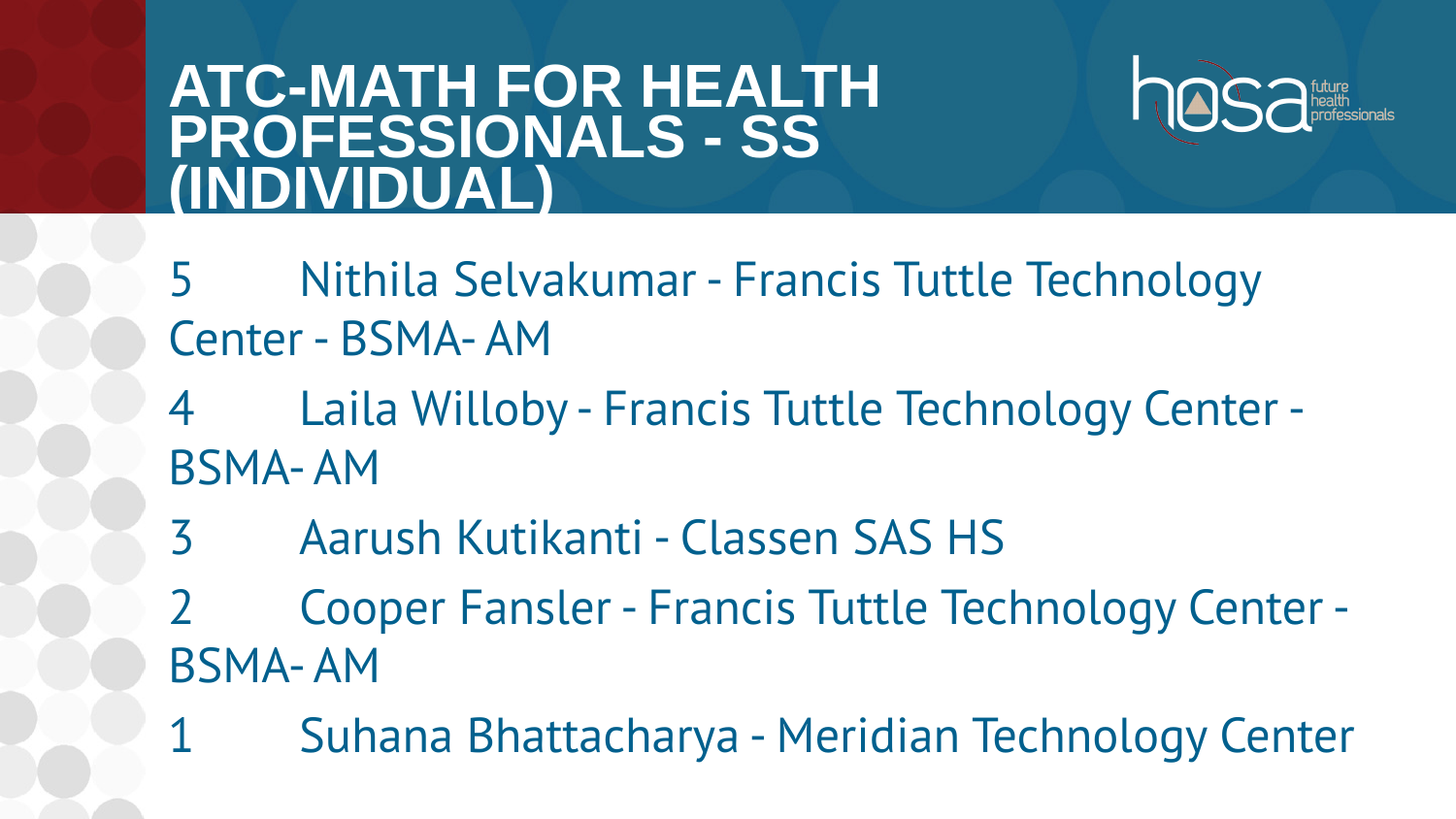

# ATC-Math for Health Professionals - SS (INDIVIDUAL)
5	Nithila Selvakumar - Francis Tuttle Technology Center - BSMA- AM
4	Laila Willoby - Francis Tuttle Technology Center - BSMA- AM
3	Aarush Kutikanti - Classen SAS HS
2	Cooper Fansler - Francis Tuttle Technology Center - BSMA- AM
1	Suhana Bhattacharya - Meridian Technology Center